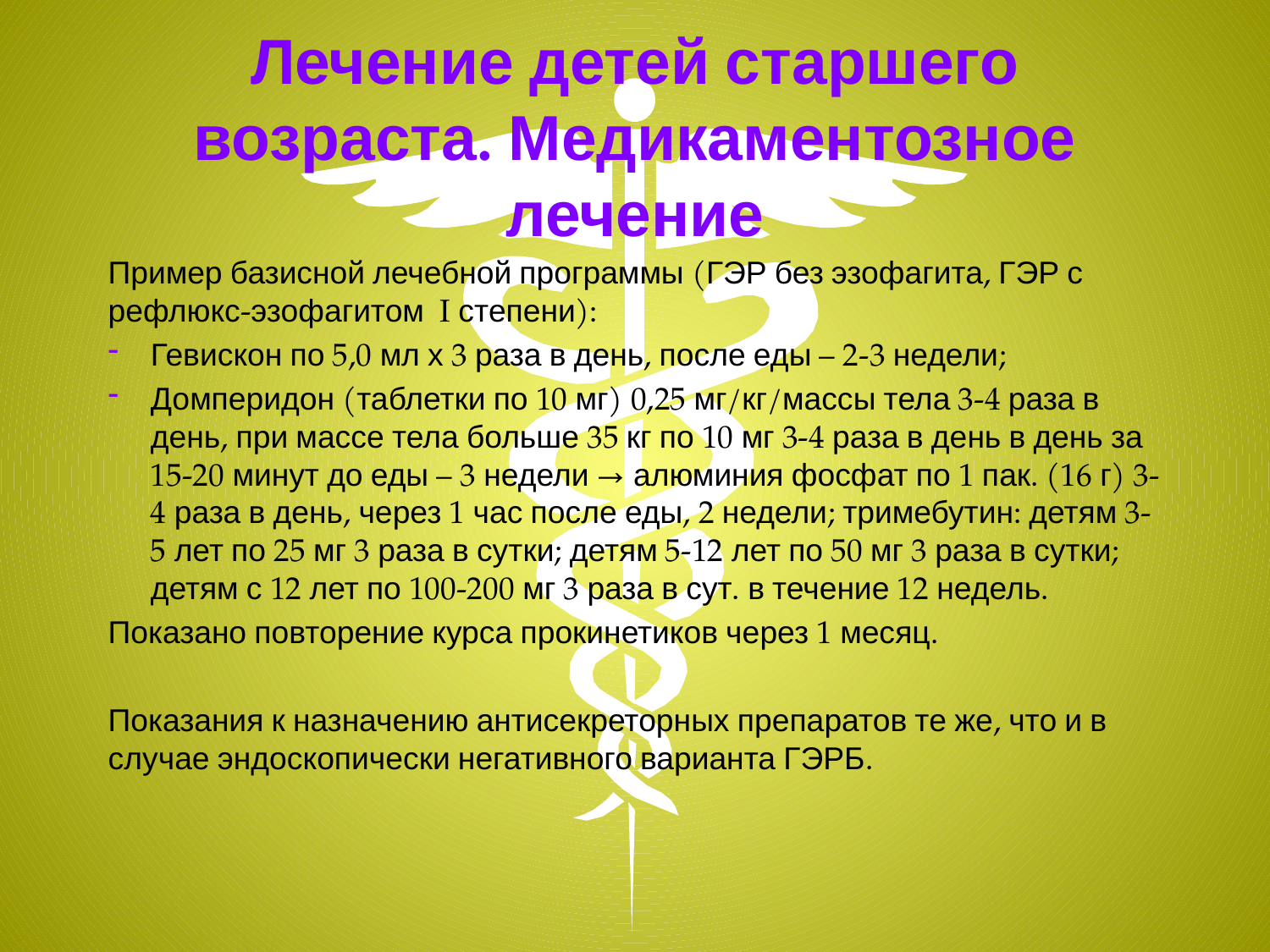

# Лечение детей старшего возраста. Медикаментозное лечение
Пример базисной лечебной программы (ГЭР без эзофагита, ГЭР с рефлюкс-эзофагитом  I степени):
Гевискон по 5,0 мл х 3 раза в день, после еды – 2-3 недели;
Домперидон (таблетки по 10 мг) 0,25 мг/кг/массы тела 3-4 раза в день, при массе тела больше 35 кг по 10 мг 3-4 раза в день в день за 15-20 минут до еды – 3 недели → алюминия фосфат по 1 пак. (16 г) 3-4 раза в день, через 1 час после еды, 2 недели; тримебутин: детям 3-5 лет по 25 мг 3 раза в сутки; детям 5-12 лет по 50 мг 3 раза в сутки; детям с 12 лет по 100-200 мг 3 раза в сут. в течение 12 недель.
Показано повторение курса прокинетиков через 1 месяц.

Показания к назначению антисекреторных препаратов те же, что и в случае эндоскопически негативного варианта ГЭРБ.